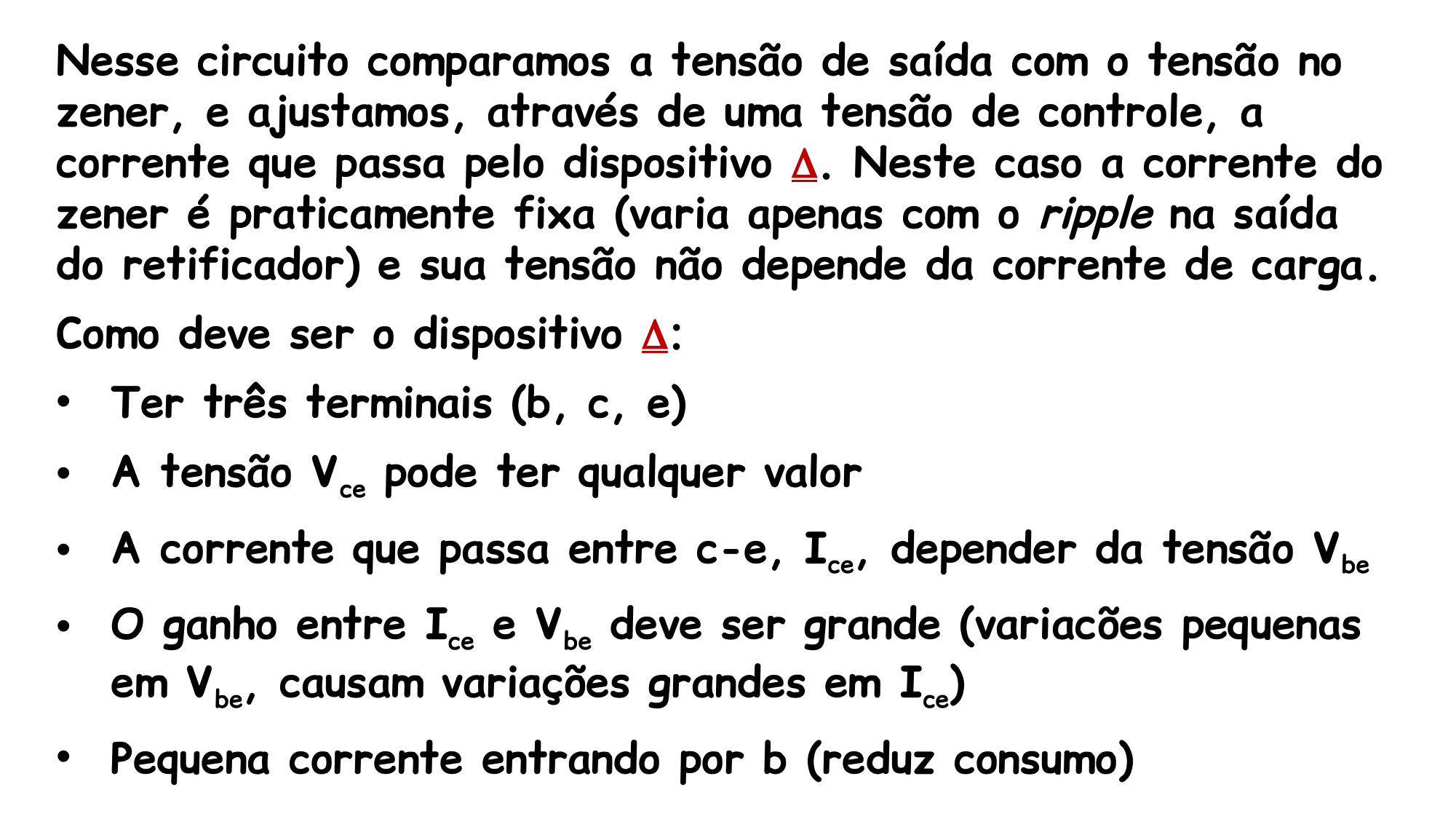

Nesse circuito comparamos a tensão de saída com o tensão no zener, e ajustamos, através de uma tensão de controle, a corrente que passa pelo dispositivo Δ. Neste caso a corrente do zener é praticamente fixa (varia apenas com o ripple na saída do retificador) e sua tensão não depende da corrente de carga.
Como deve ser o dispositivo Δ:
Ter três terminais (b, c, e)
A tensão Vce pode ter qualquer valor
A corrente que passa entre c-e, Ice, depender da tensão Vbe
O ganho entre Ice e Vbe deve ser grande (variacões pequenas em Vbe, causam variações grandes em Ice)
Pequena corrente entrando por b (reduz consumo)
423